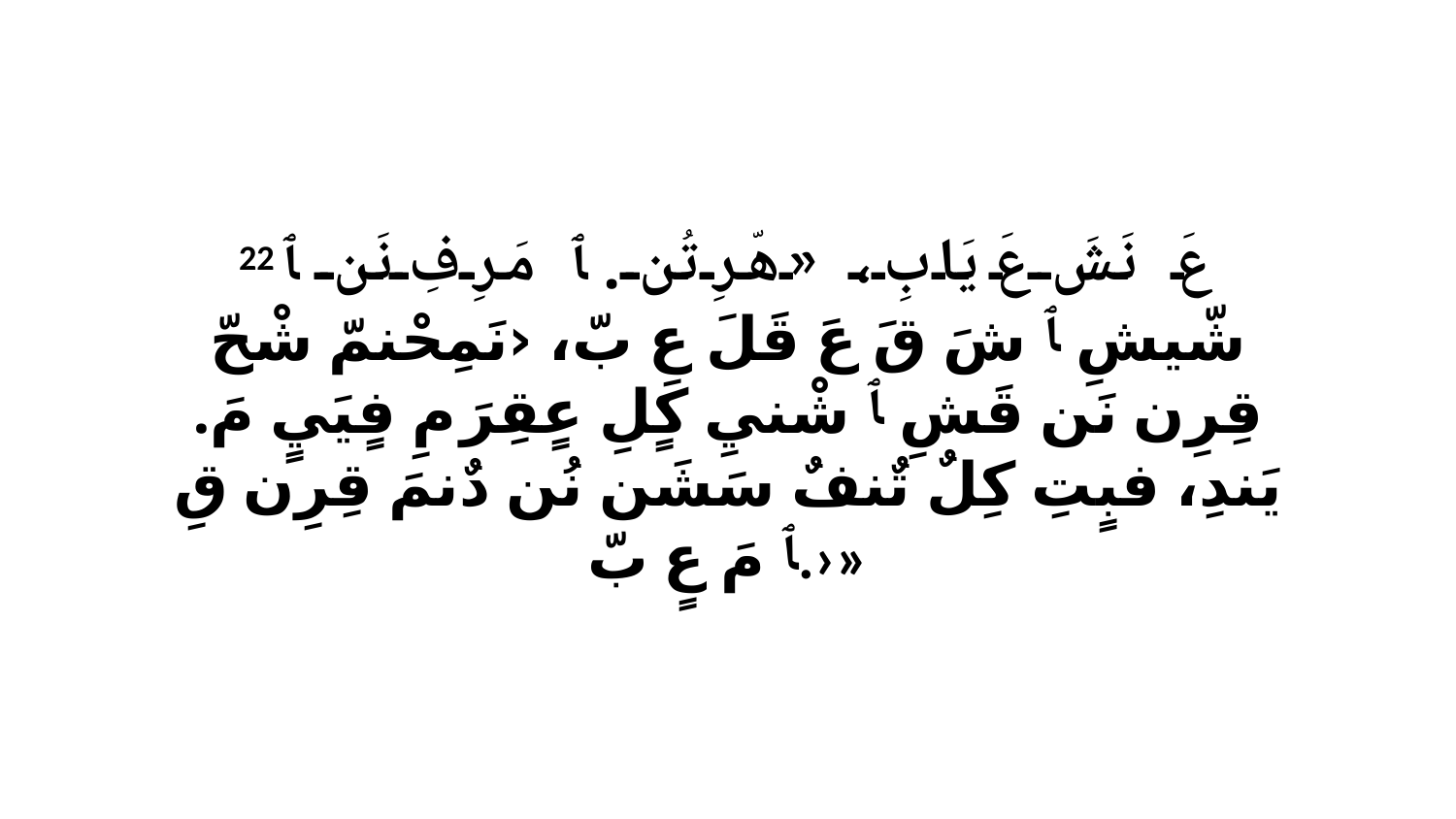

22 عَ نَشَ عَ يَابِ، «هّرِ تُن. ﭑ مَرِفِ نَن ﭑ شّيشِ ﭑ شَ قَ عَ قَلَ عِ بّ، ‹نَمِحْنمّ شْحّ قِرِن نَن قَشِ ﭑ شْنيِ كٍلِ عٍقِرَ مِ فٍيَيٍ مَ. يَندِ، فبٍتِ كِلٌ تٌنفٌ سَشَن نُن دٌنمَ قِرِن قِ ﭑ مَ عٍ بّ.›»